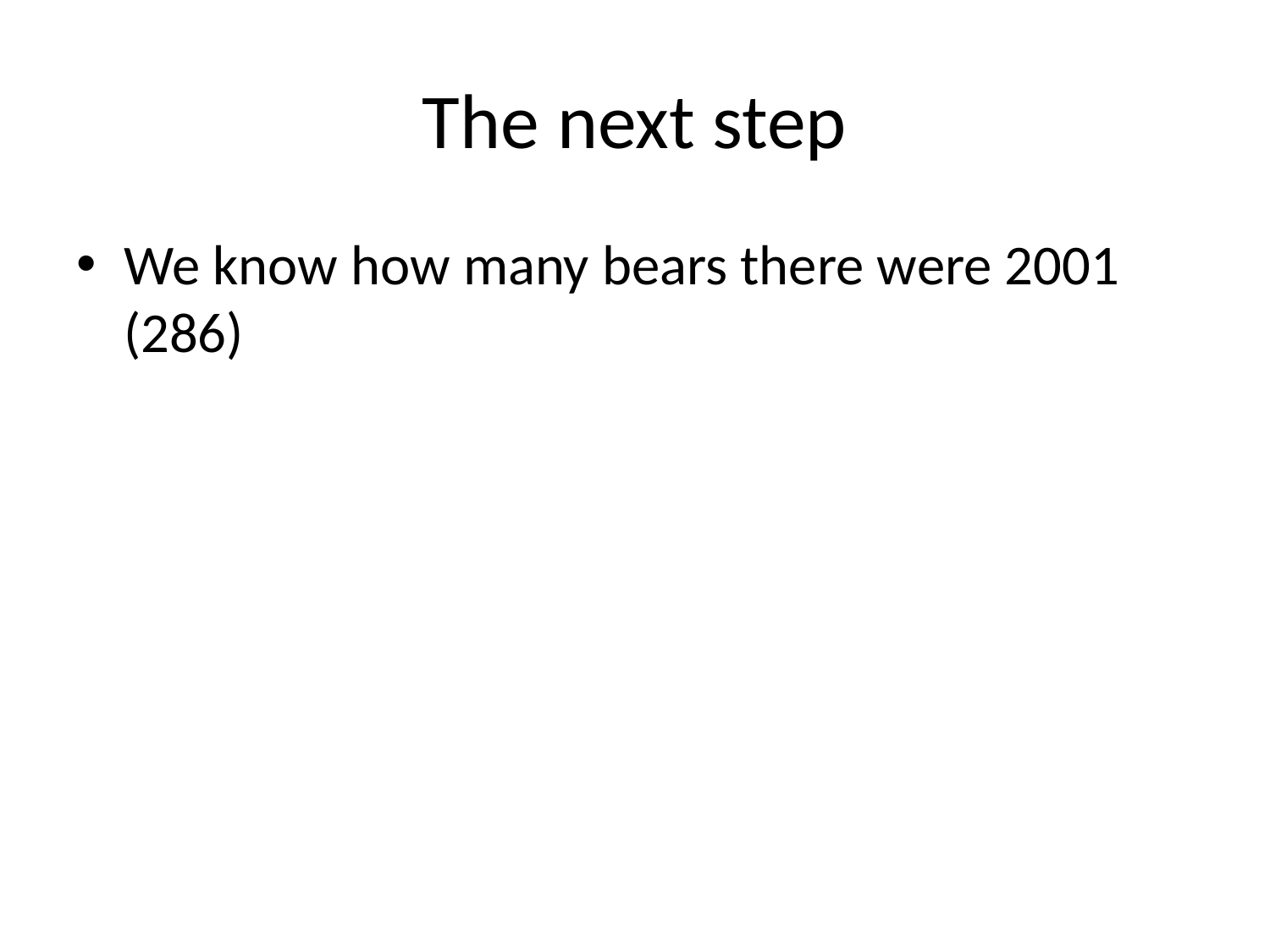

# The next step
We know how many bears there were 2001 (286)